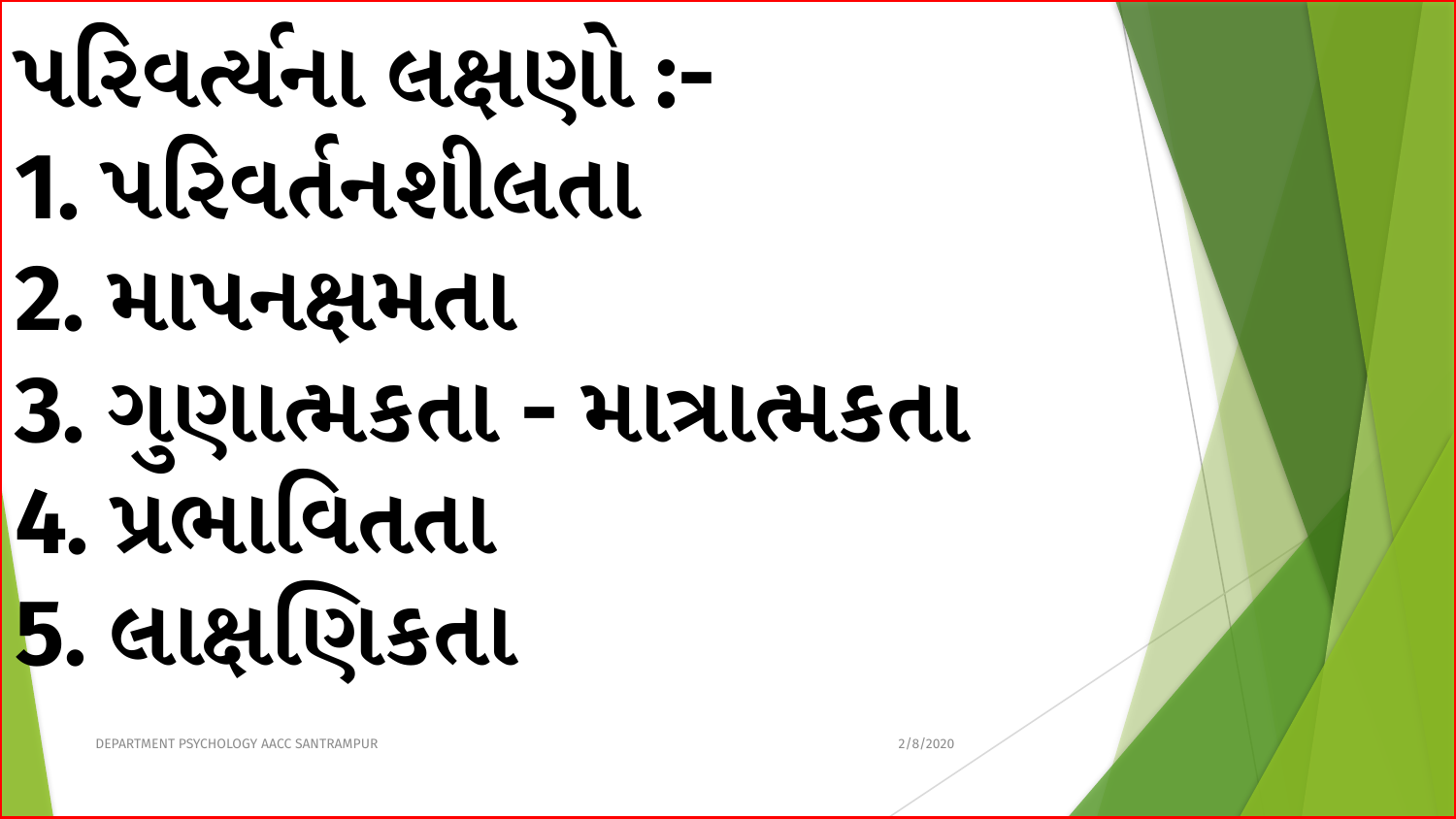

પરિવર્ત્યના લક્ષણો :-
1. પરિવર્તનશીલતા
2. માપનક્ષમતા
3. ગુણાત્મકતા - માત્રાત્મકતા
4. પ્રભાવિતતા
5. લાક્ષણિકતા
DEPARTMENT PSYCHOLOGY AACC SANTRAMPUR
2/8/2020